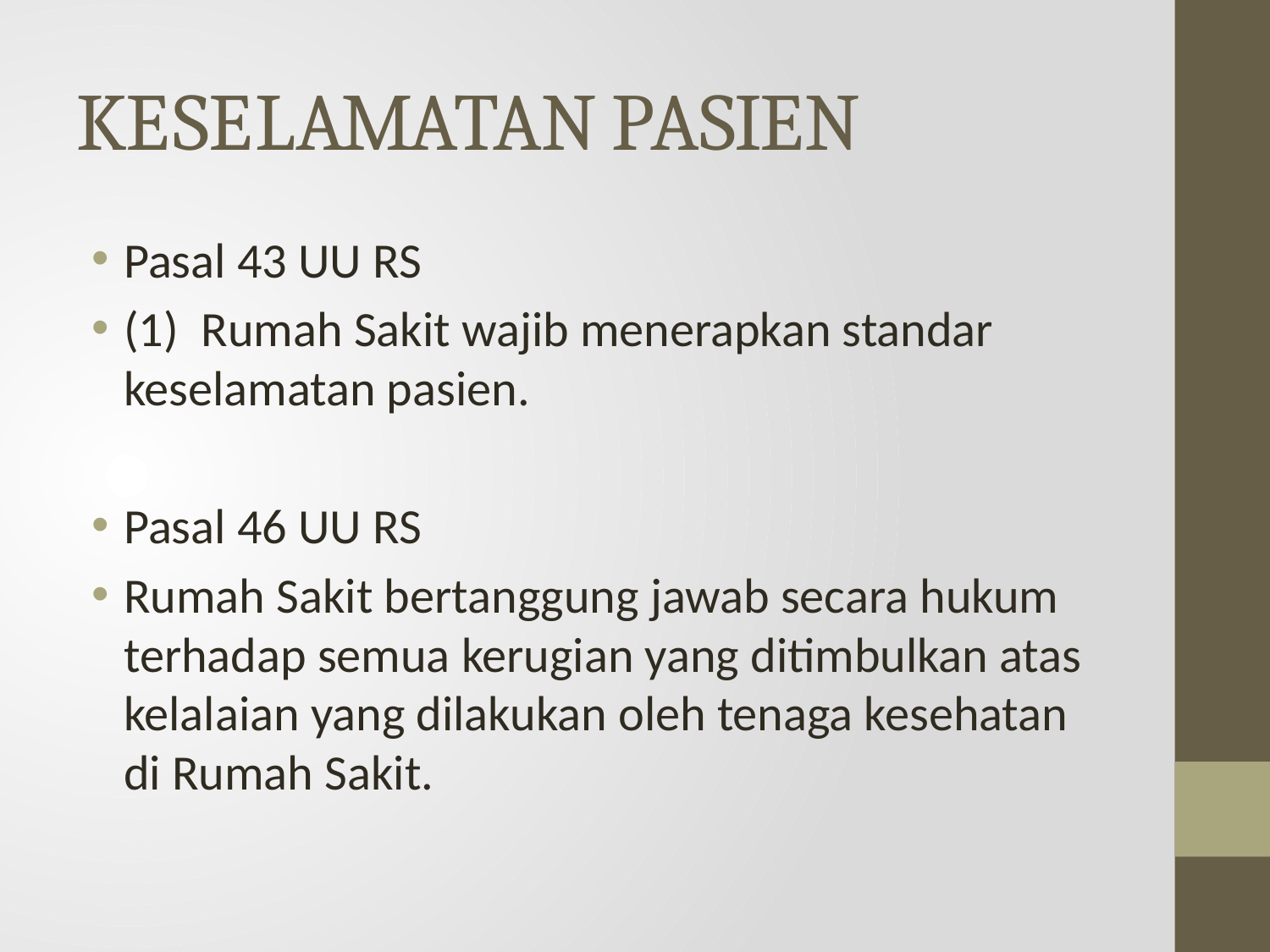

# KESELAMATAN PASIEN
Pasal 43 UU RS
(1)  Rumah Sakit wajib menerapkan standar keselamatan pasien.

Pasal 46 UU RS
Rumah Sakit bertanggung jawab secara hukum terhadap semua kerugian yang ditimbulkan atas kelalaian yang dilakukan oleh tenaga kesehatan di Rumah Sakit.